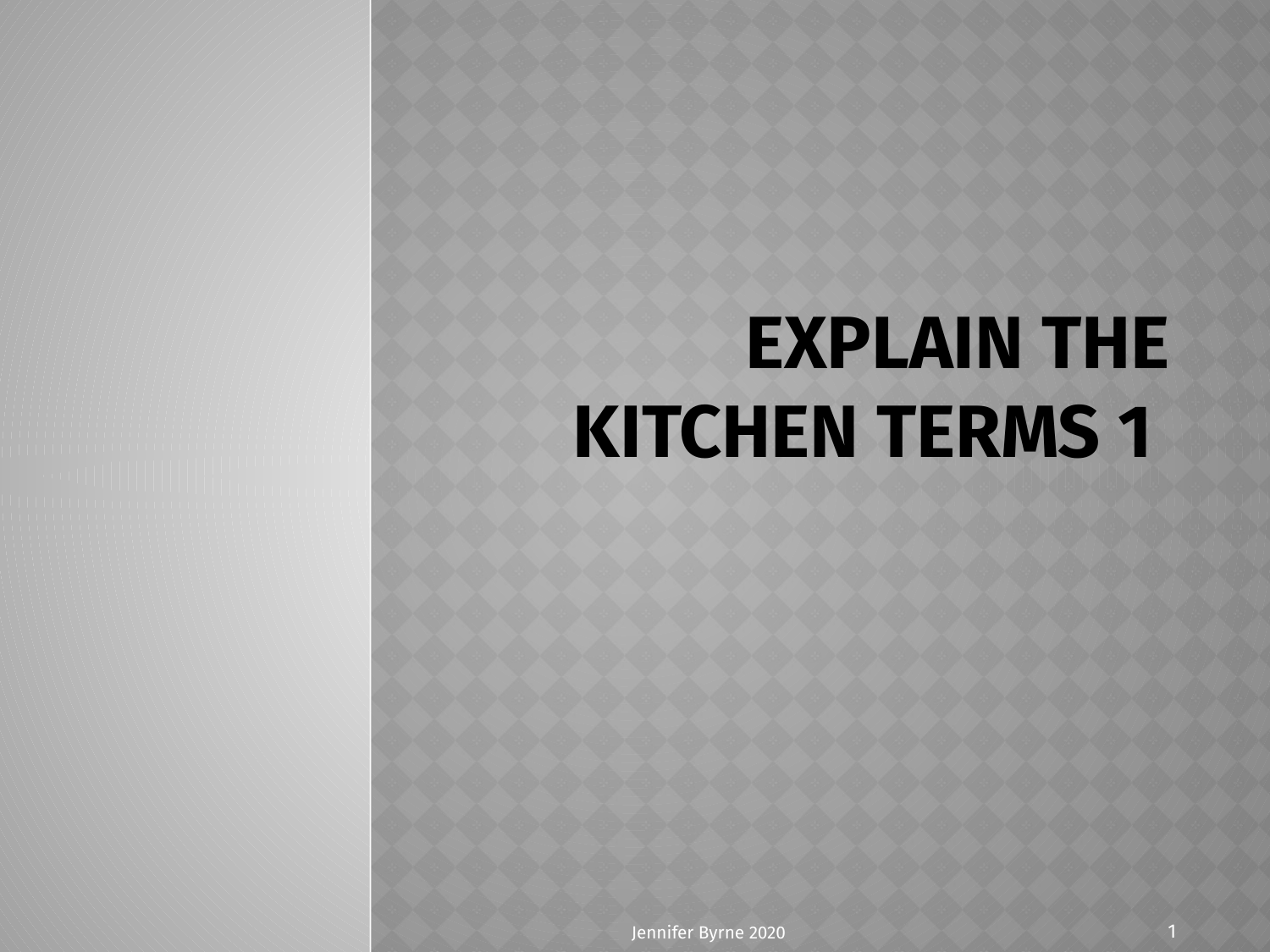

# Explain the Kitchen Terms 1
1
Jennifer Byrne 2020